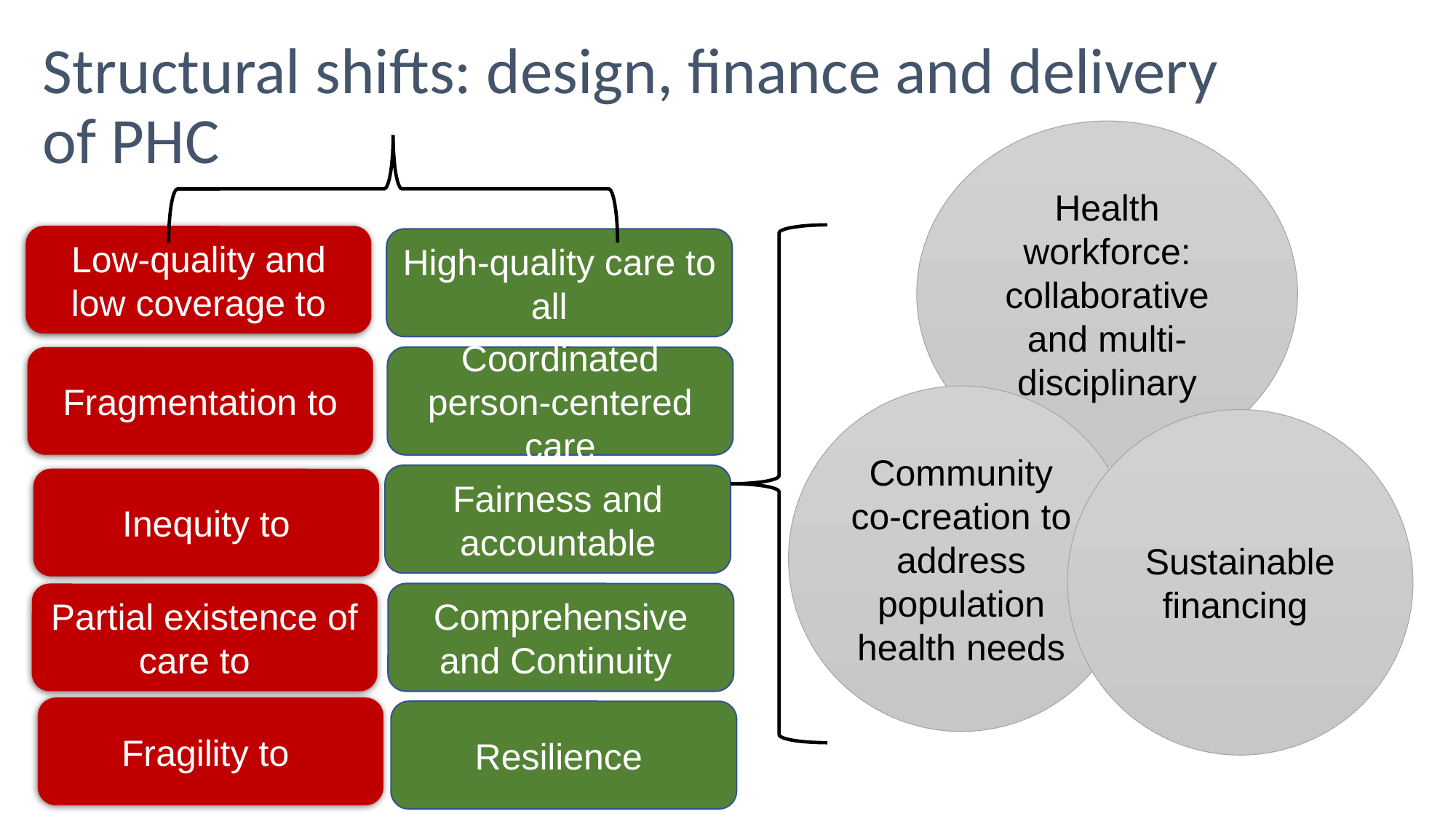

# Structural shifts: design, finance and delivery of PHC
Health workforce: collaborative and multi-disciplinary

Low-quality and low coverage to
High-quality care to all
Fragmentation to
Coordinated person-centered care
Community co-creation to address population health needs
Sustainable financing
Fairness and accountable
Inequity to
Partial existence of care to
Comprehensive and Continuity
Fragility to
Resilience